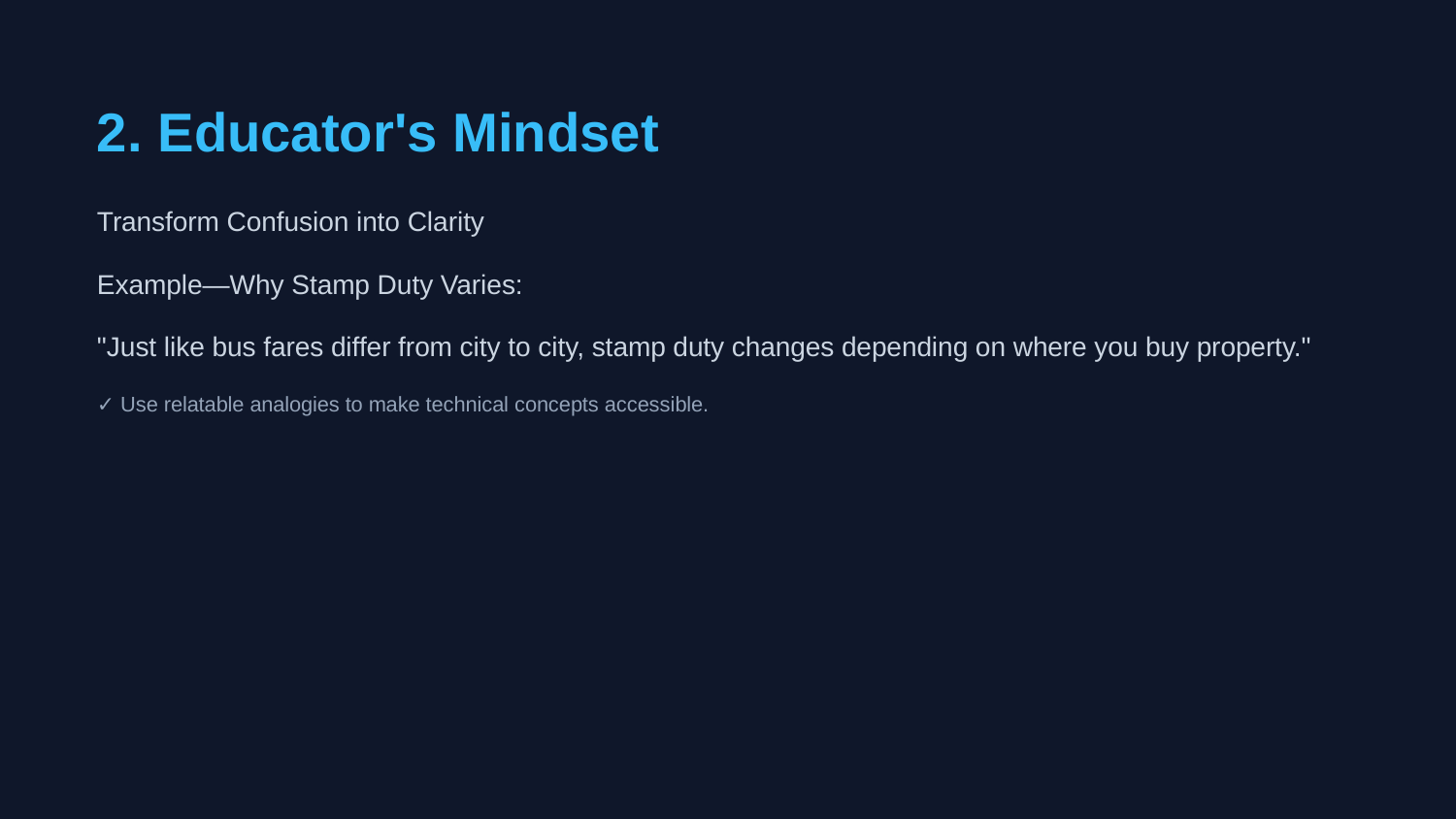

2. Educator's Mindset
Transform Confusion into Clarity
Example—Why Stamp Duty Varies:
"Just like bus fares differ from city to city, stamp duty changes depending on where you buy property."
✓ Use relatable analogies to make technical concepts accessible.